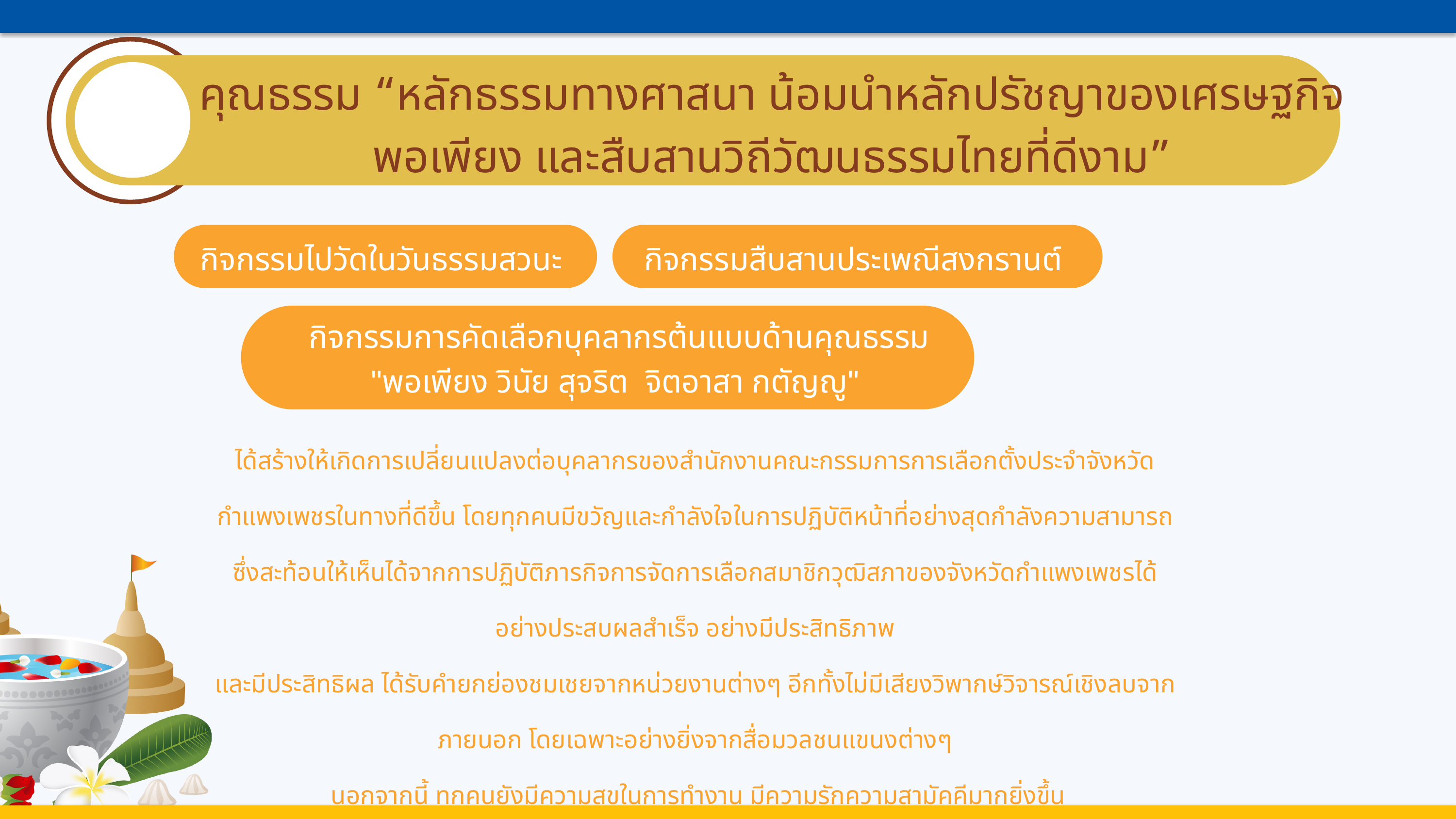

คุณธรรม “หลักธรรมทางศาสนา น้อมนำหลักปรัชญาของเศรษฐกิจพอเพียง และสืบสานวิถีวัฒนธรรมไทยที่ดีงาม”

กิจกรรมไปวัดในวันธรรมสวนะ
กิจกรรมสืบสานประเพณีสงกรานต์

กิจกรรมการคัดเลือกบุคลากรต้นแบบด้านคุณธรรม
"พอเพียง วินัย สุจริต  จิตอาสา กตัญญู"
ได้สร้างให้เกิดการเปลี่ยนแปลงต่อบุคลากรของสำนักงานคณะกรรมการการเลือกตั้งประจำจังหวัดกำแพงเพชรในทางที่ดีขึ้น โดยทุกคนมีขวัญและกำลังใจในการปฏิบัติหน้าที่อย่างสุดกำลังความสามารถซึ่งสะท้อนให้เห็นได้จากการปฏิบัติภารกิจการจัดการเลือกสมาชิกวุฒิสภาของจังหวัดกำแพงเพชรได้อย่างประสบผลสำเร็จ อย่างมีประสิทธิภาพ
และมีประสิทธิผล ได้รับคำยกย่องชมเชยจากหน่วยงานต่างๆ อีกทั้งไม่มีเสียงวิพากษ์วิจารณ์เชิงลบจากภายนอก โดยเฉพาะอย่างยิ่งจากสื่อมวลชนแขนงต่างๆ
 นอกจากนี้ ทุกคนยังมีความสุขในการทำงาน มีความรักความสามัคคีมากยิ่งขึ้น